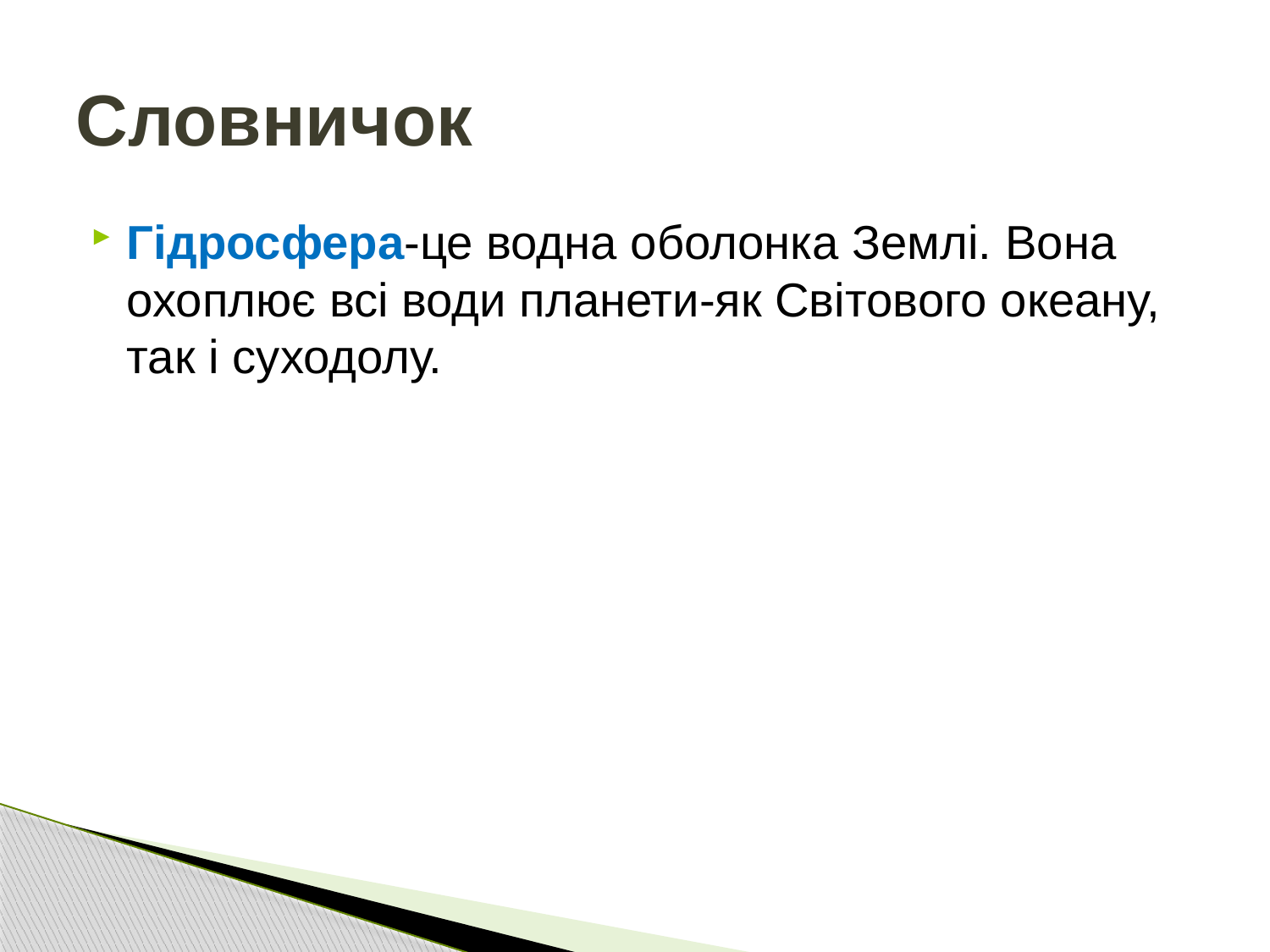

# Словничок
Гідросфера-це водна оболонка Землі. Вона охоплює всі води планети-як Світового океану, так і суходолу.